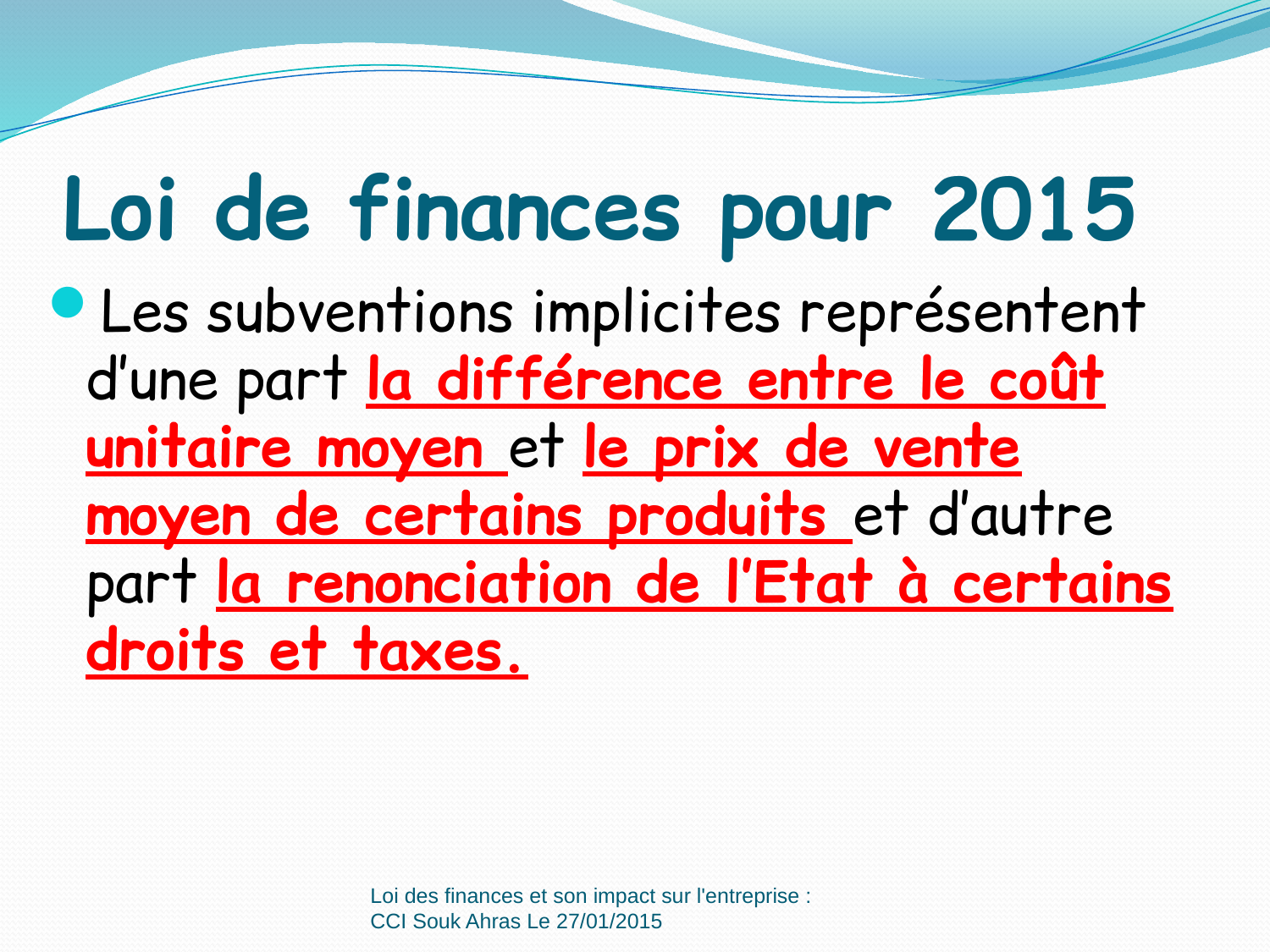

# Loi de finances pour 2015
Les subventions implicites représentent d’une part la différence entre le coût unitaire moyen et le prix de vente moyen de certains produits et d’autre part la renonciation de l’Etat à certains droits et taxes.

Loi des finances et son impact sur l'entreprise : CCI Souk Ahras Le 27/01/2015